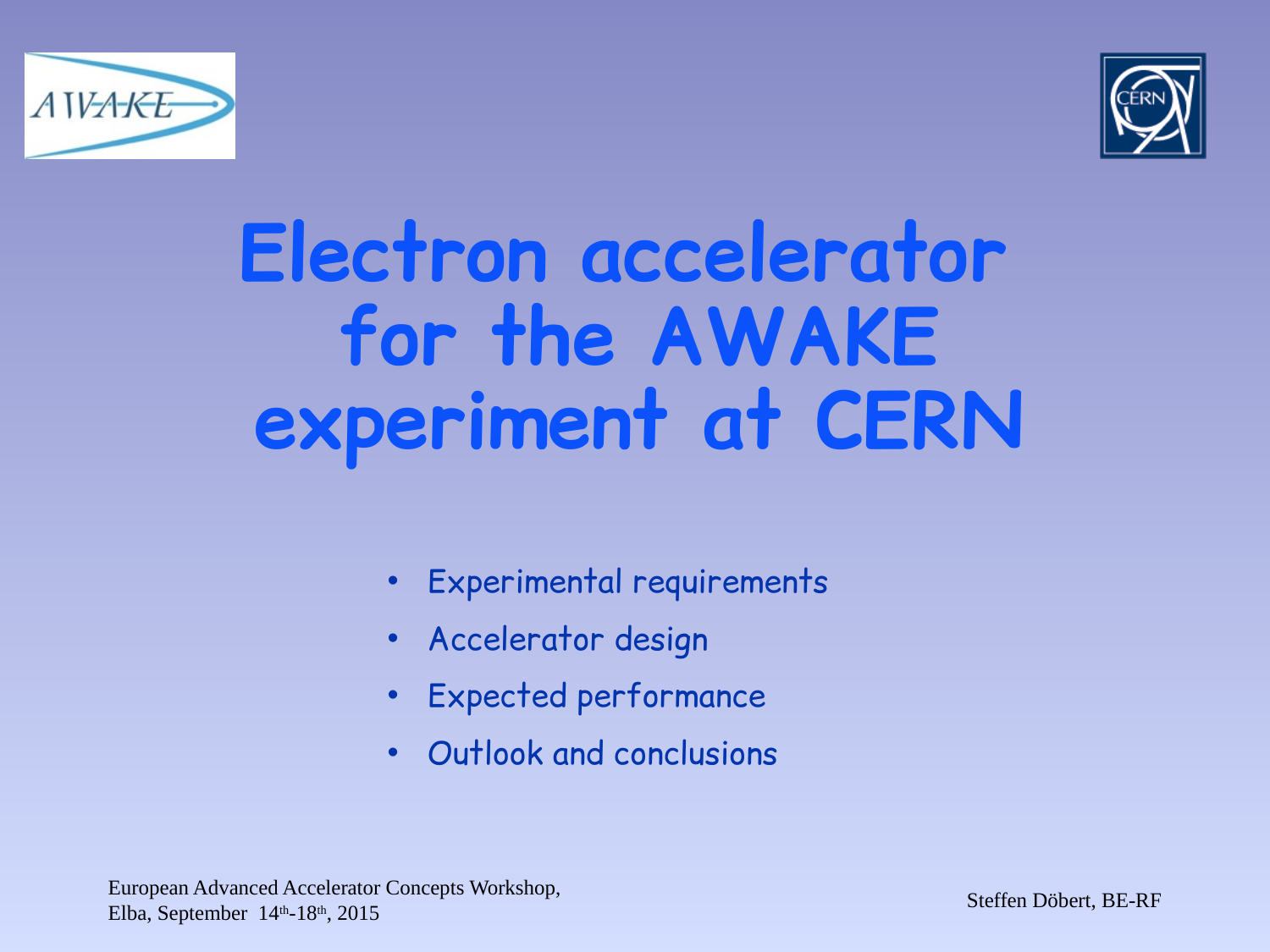

# Electron accelerator for the AWAKE experiment at CERN
Experimental requirements
Accelerator design
Expected performance
Outlook and conclusions
European Advanced Accelerator Concepts Workshop, Elba, September  14th-18th, 2015
Steffen Döbert, BE-RF